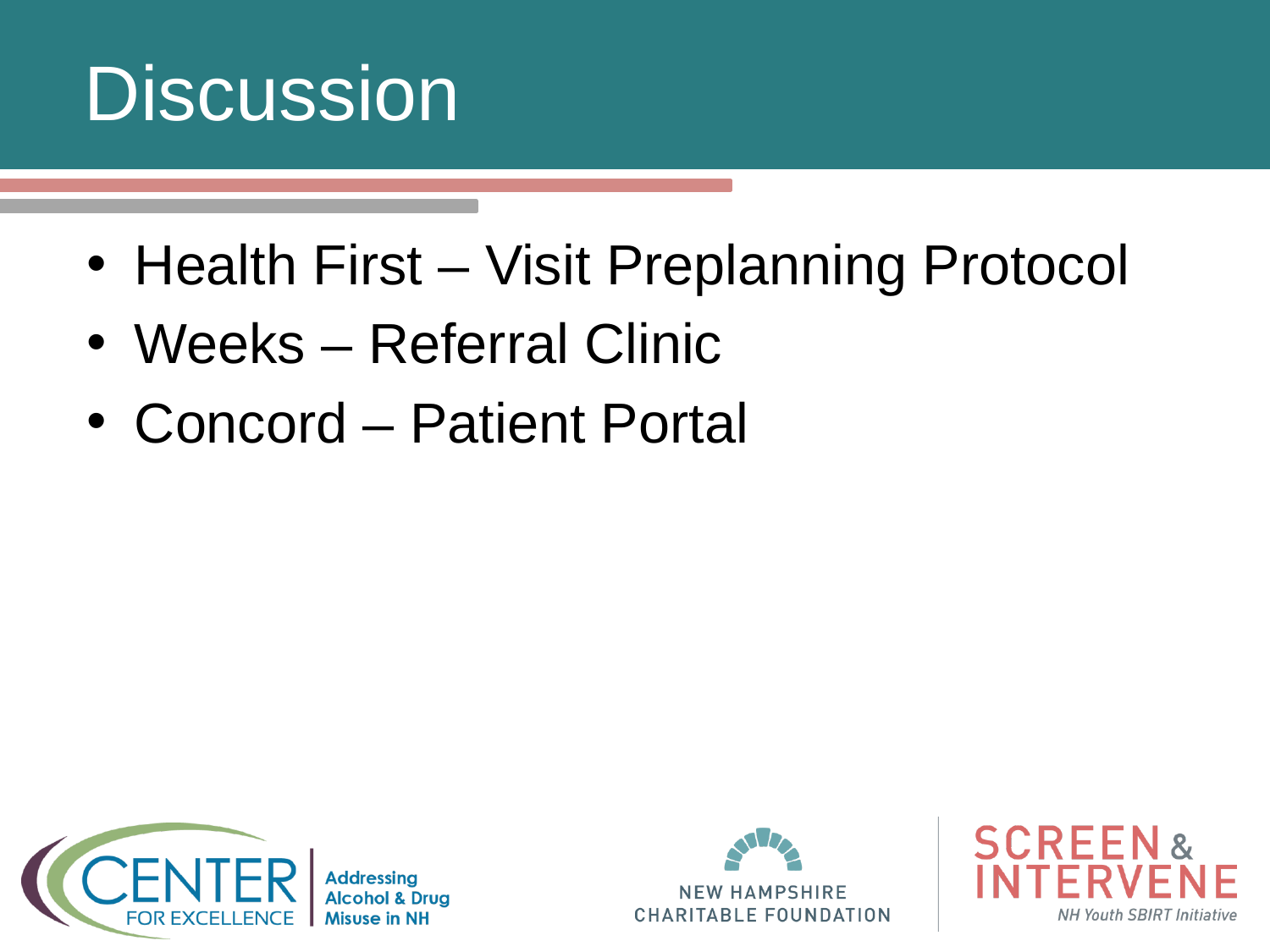

# Discussion
Health First – Visit Preplanning Protocol
Weeks – Referral Clinic
Concord – Patient Portal